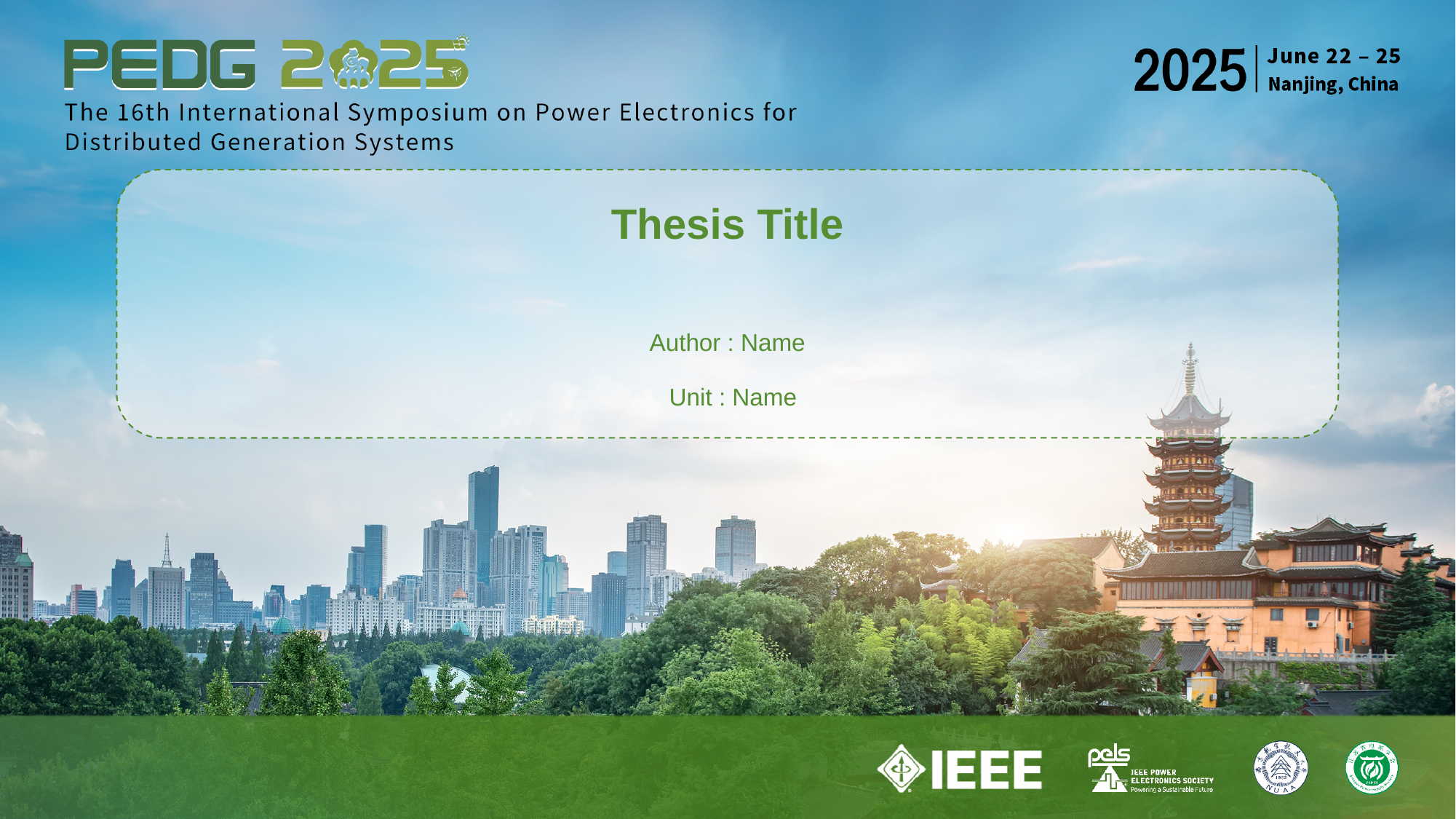

Thesis Title
Author : Name
Unit : Name